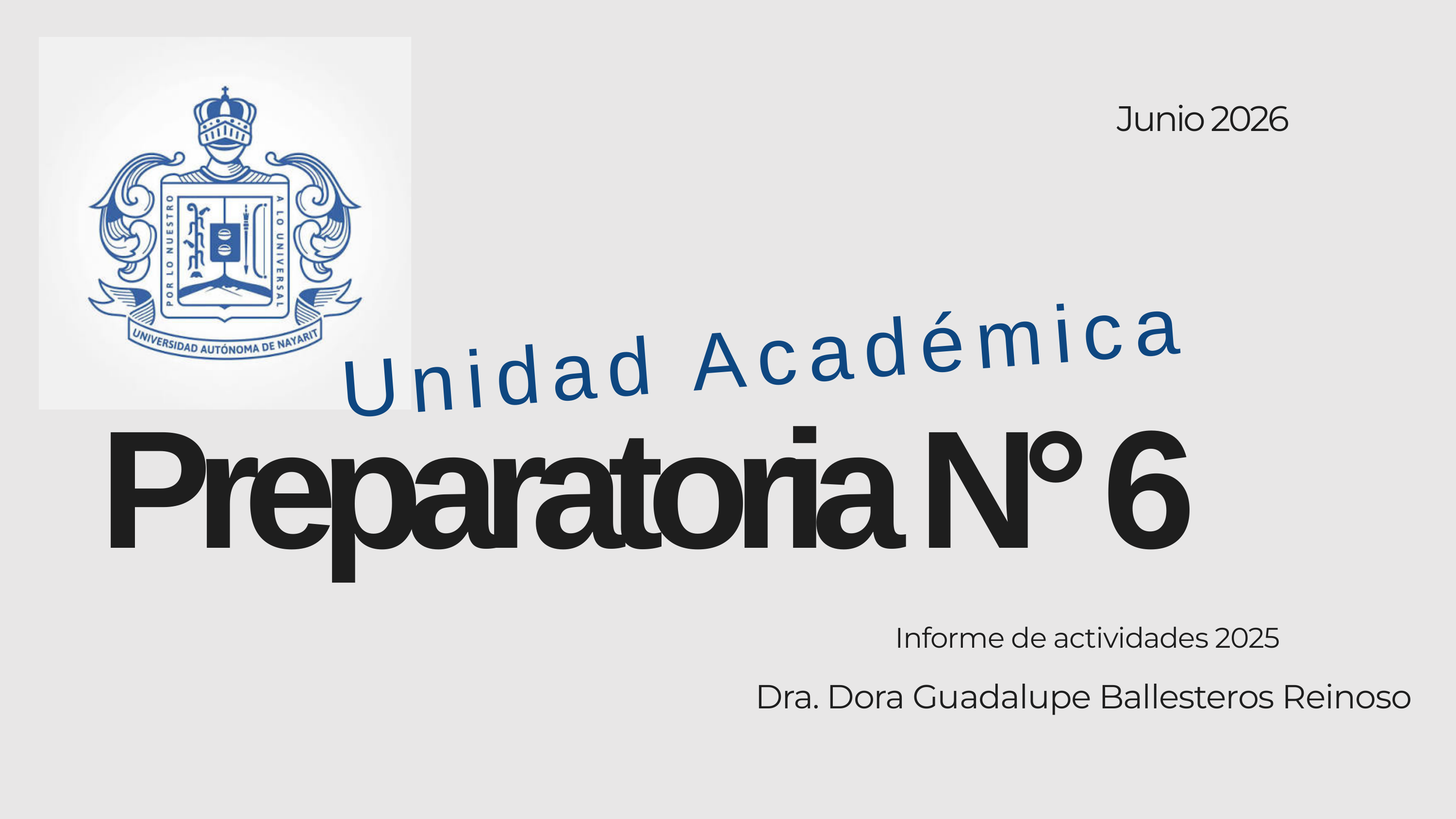

Junio 2026
Unidad Académica
Preparatoria N° 6
Informe de actividades 2025

Dra. Dora Guadalupe Ballesteros Reinoso